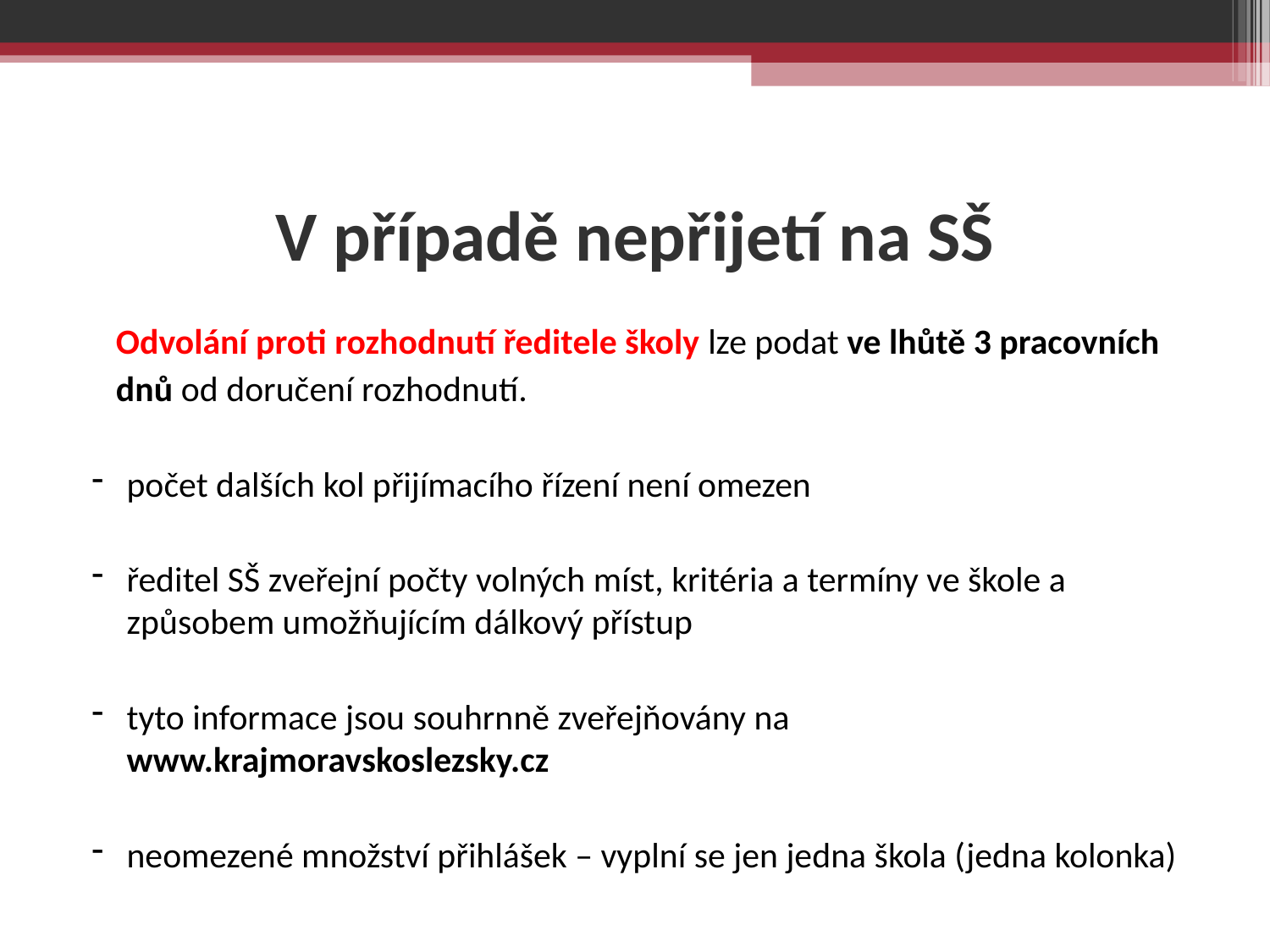

V případě nepřijetí na SŠ
   Odvolání proti rozhodnutí ředitele školy lze podat ve lhůtě 3 pracovních
   dnů od doručení rozhodnutí.

počet dalších kol přijímacího řízení není omezen

ředitel SŠ zveřejní počty volných míst, kritéria a termíny ve škole a způsobem umožňujícím dálkový přístup

tyto informace jsou souhrnně zveřejňovány na www.krajmoravskoslezsky.cz

neomezené množství přihlášek – vyplní se jen jedna škola (jedna kolonka)